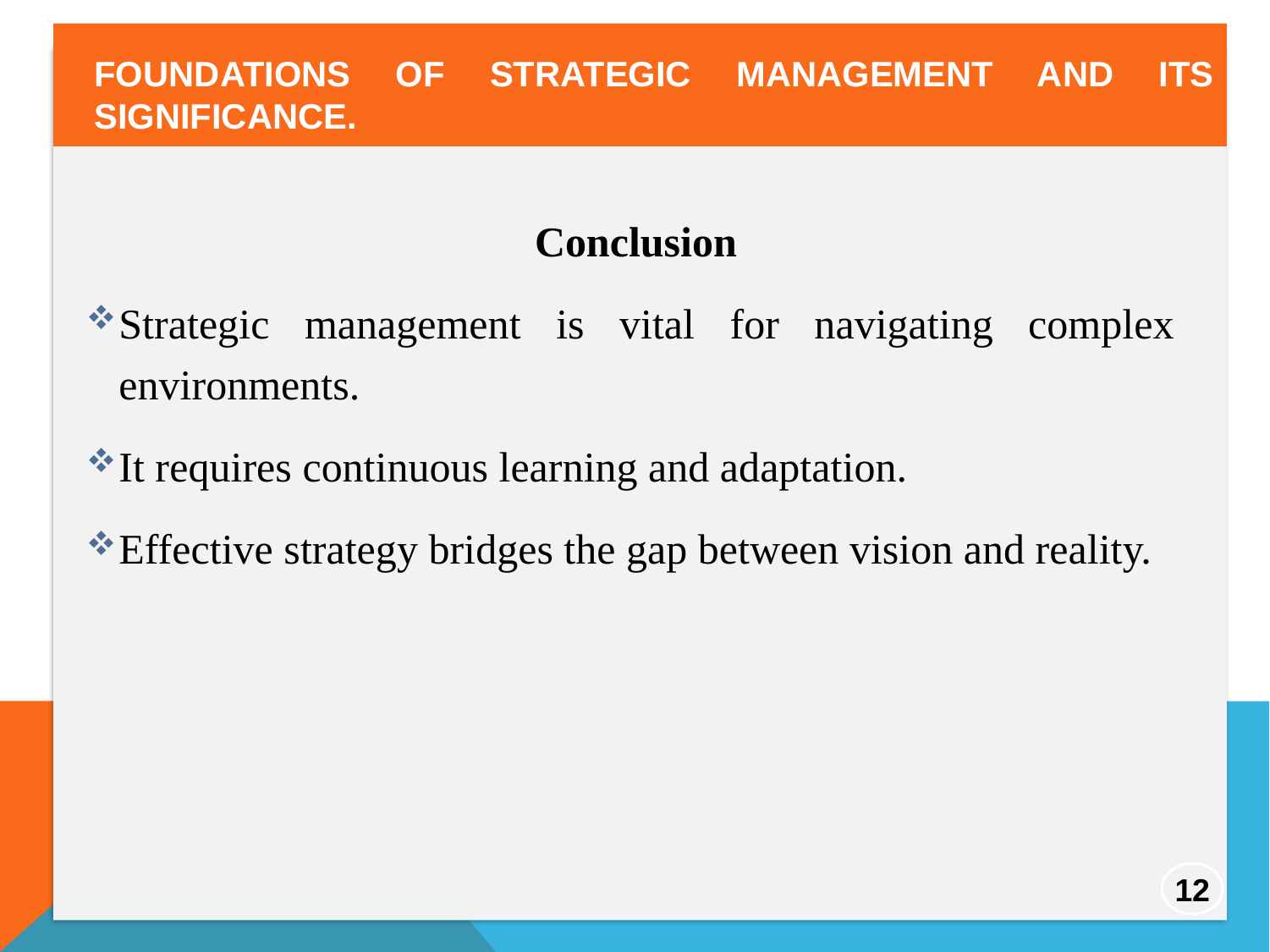

foundations of strategic management and its significance.

 Conclusion
Strategic management is vital for navigating complex environments.
It requires continuous learning and adaptation.
Effective strategy bridges the gap between vision and reality.
12